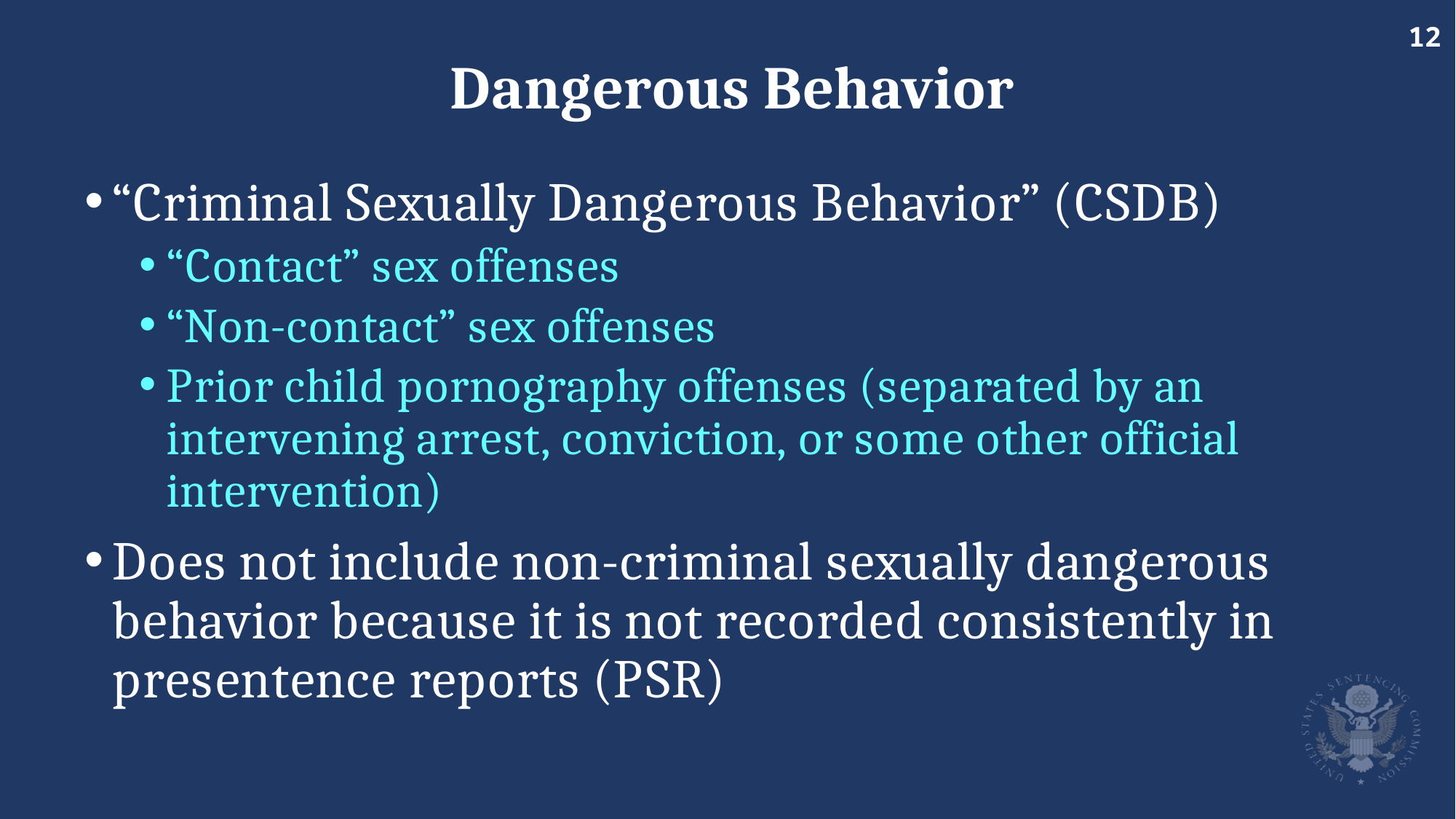

# Dangerous Behavior
“Criminal Sexually Dangerous Behavior” (CSDB)
“Contact” sex offenses
“Non-contact” sex offenses
Prior child pornography offenses (separated by an intervening arrest, conviction, or some other official intervention)
Does not include non-criminal sexually dangerous behavior because it is not recorded consistently in presentence reports (PSR)